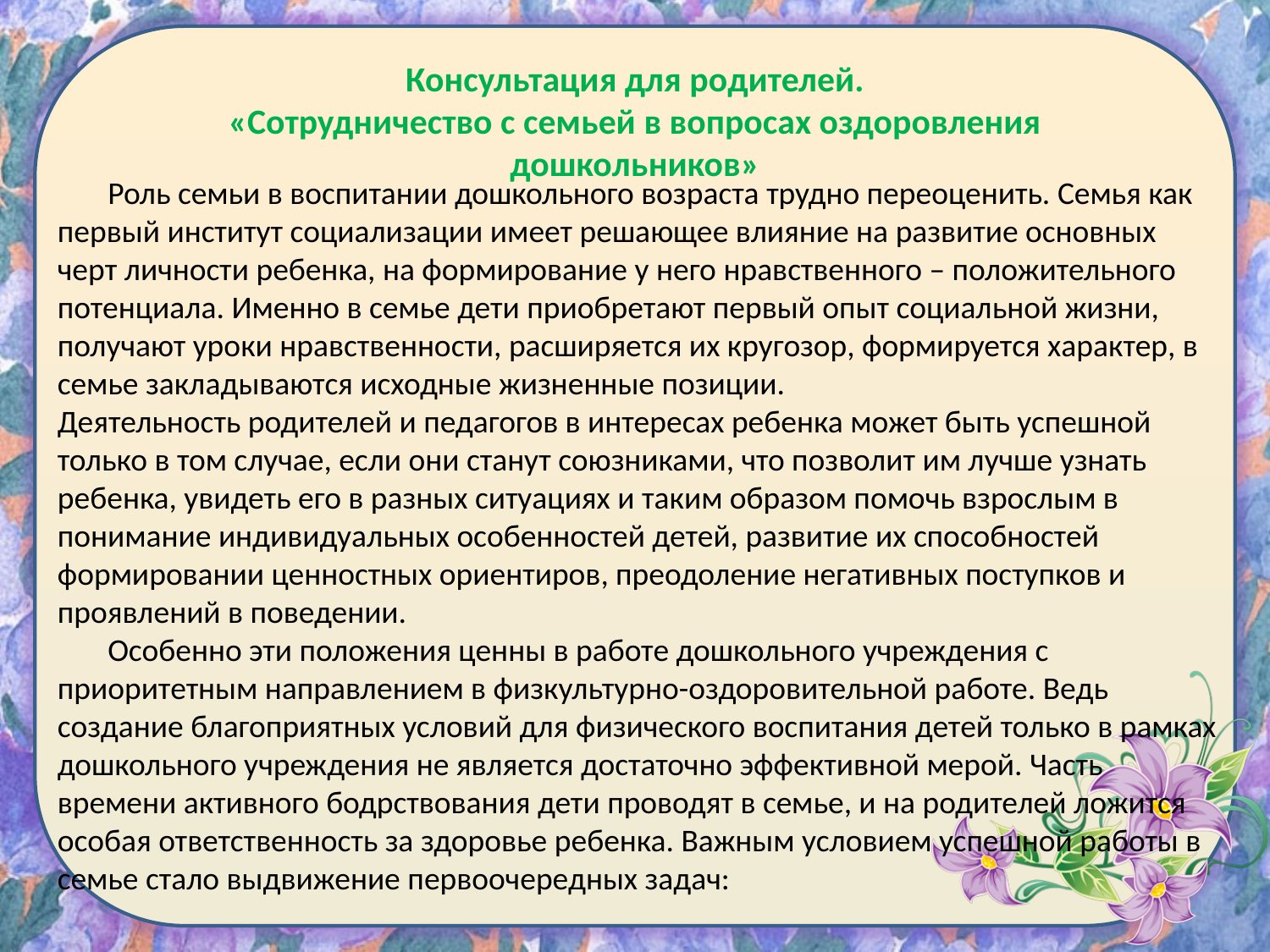

# Консультация для родителей. «Сотрудничество с семьей в вопросах оздоровления дошкольников»
       Роль семьи в воспитании дошкольного возраста трудно переоценить. Семья как первый институт социализации имеет решающее влияние на развитие основных черт личности ребенка, на формирование у него нравственного – положительного потенциала. Именно в семье дети приобретают первый опыт социальной жизни, получают уроки нравственности, расширяется их кругозор, формируется характер, в семье закладываются исходные жизненные позиции.
Деятельность родителей и педагогов в интересах ребенка может быть успешной только в том случае, если они станут союзниками, что позволит им лучше узнать ребенка, увидеть его в разных ситуациях и таким образом помочь взрослым в понимание индивидуальных особенностей детей, развитие их способностей формировании ценностных ориентиров, преодоление негативных поступков и проявлений в поведении.
       Особенно эти положения ценны в работе дошкольного учреждения с приоритетным направлением в физкультурно-оздоровительной работе. Ведь создание благоприятных условий для физического воспитания детей только в рамках дошкольного учреждения не является достаточно эффективной мерой. Часть времени активного бодрствования дети проводят в семье, и на родителей ложится особая ответственность за здоровье ребенка. Важным условием успешной работы в семье стало выдвижение первоочередных задач: